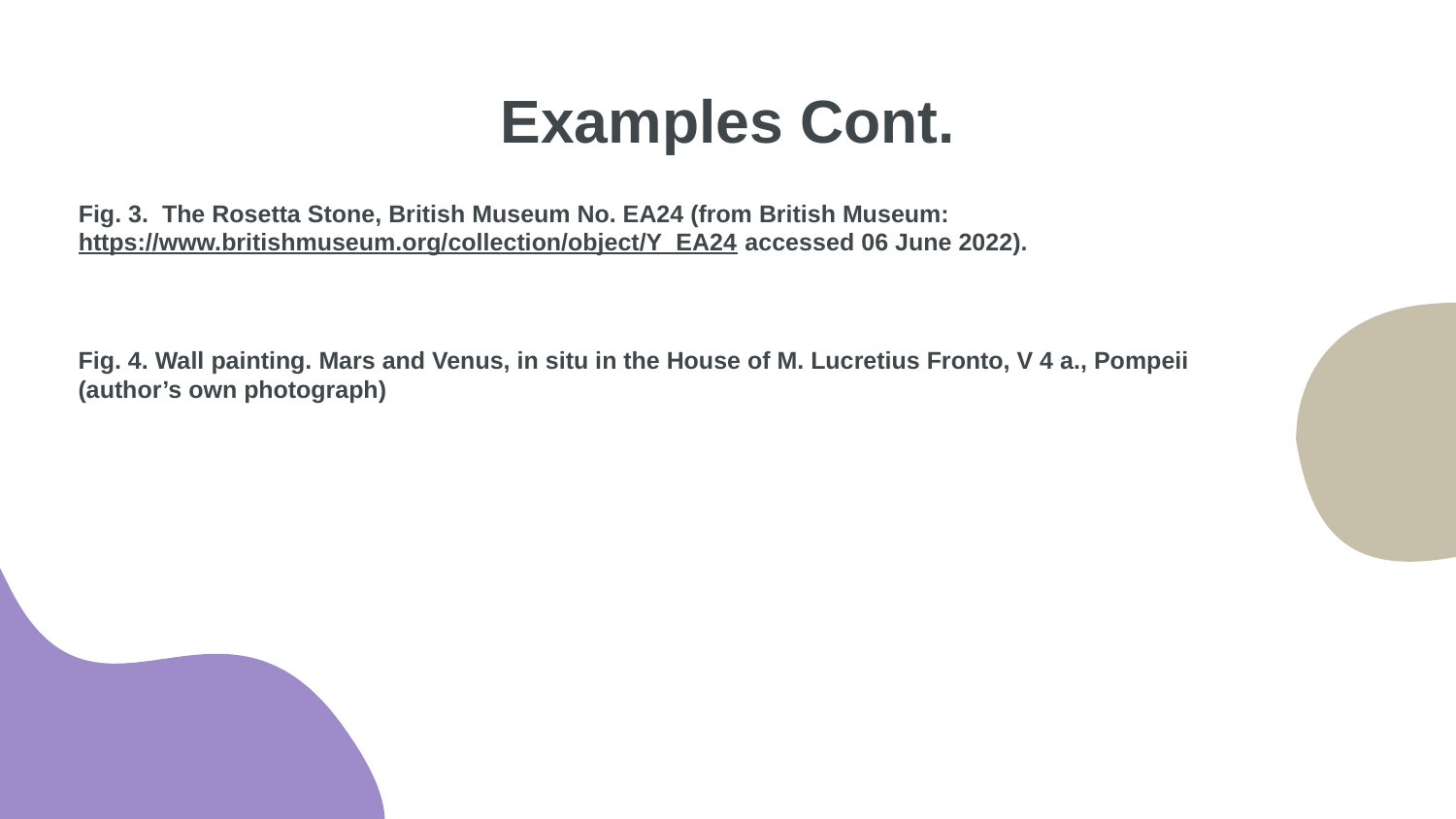

# Examples Cont.
Fig. 3.  The Rosetta Stone, British Museum No. EA24 (from British Museum: https://www.britishmuseum.org/collection/object/Y_EA24 accessed 06 June 2022).

Fig. 4. Wall painting. Mars and Venus, in situ in the House of M. Lucretius Fronto, V 4 a., Pompeii (author’s own photograph)